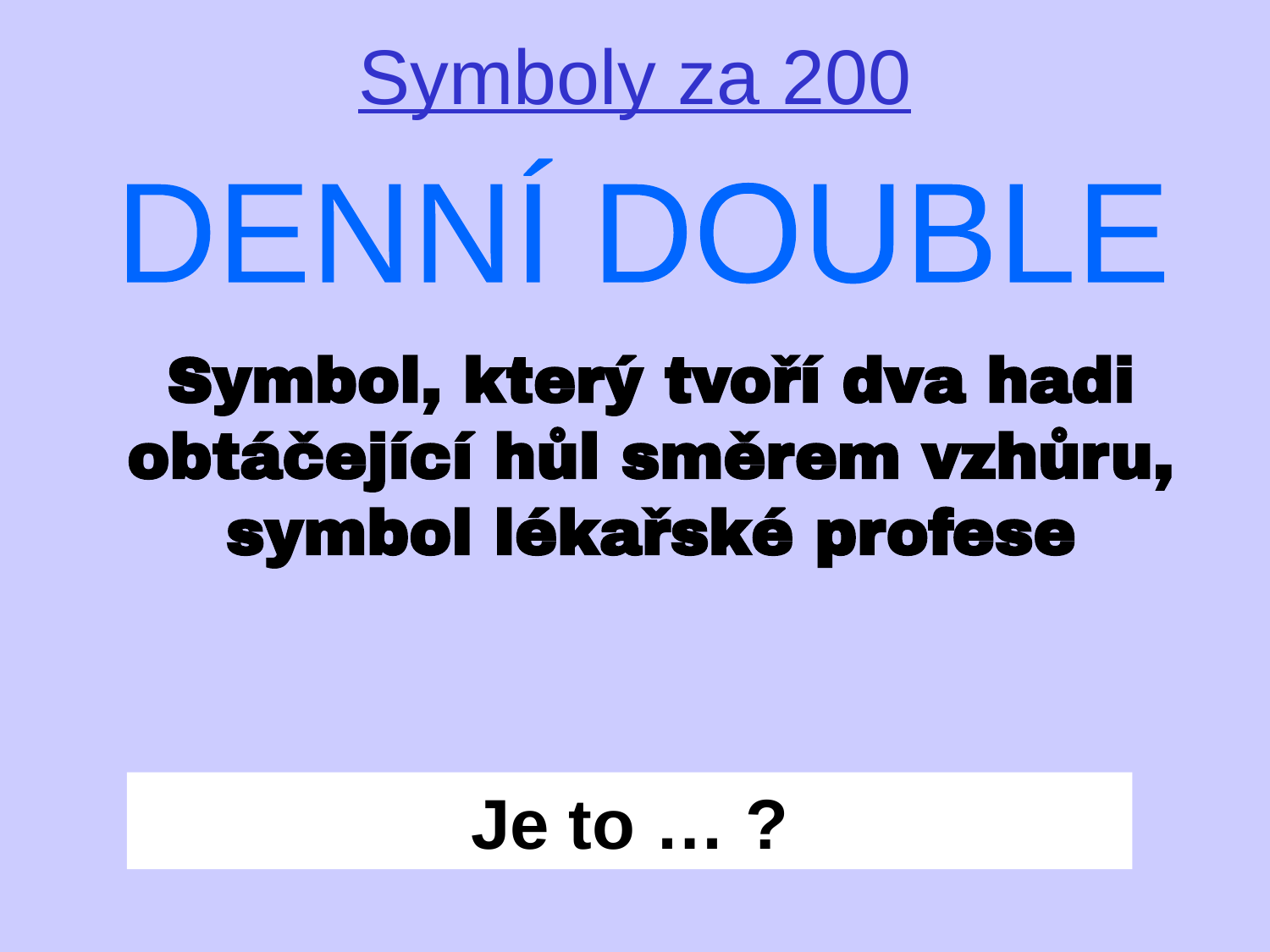

Symboly za 200
DENNÍ DOUBLE
Symbol, který tvoří dva hadi obtáčející hůl směrem vzhůru,
symbol lékařské profese
Je to … ?